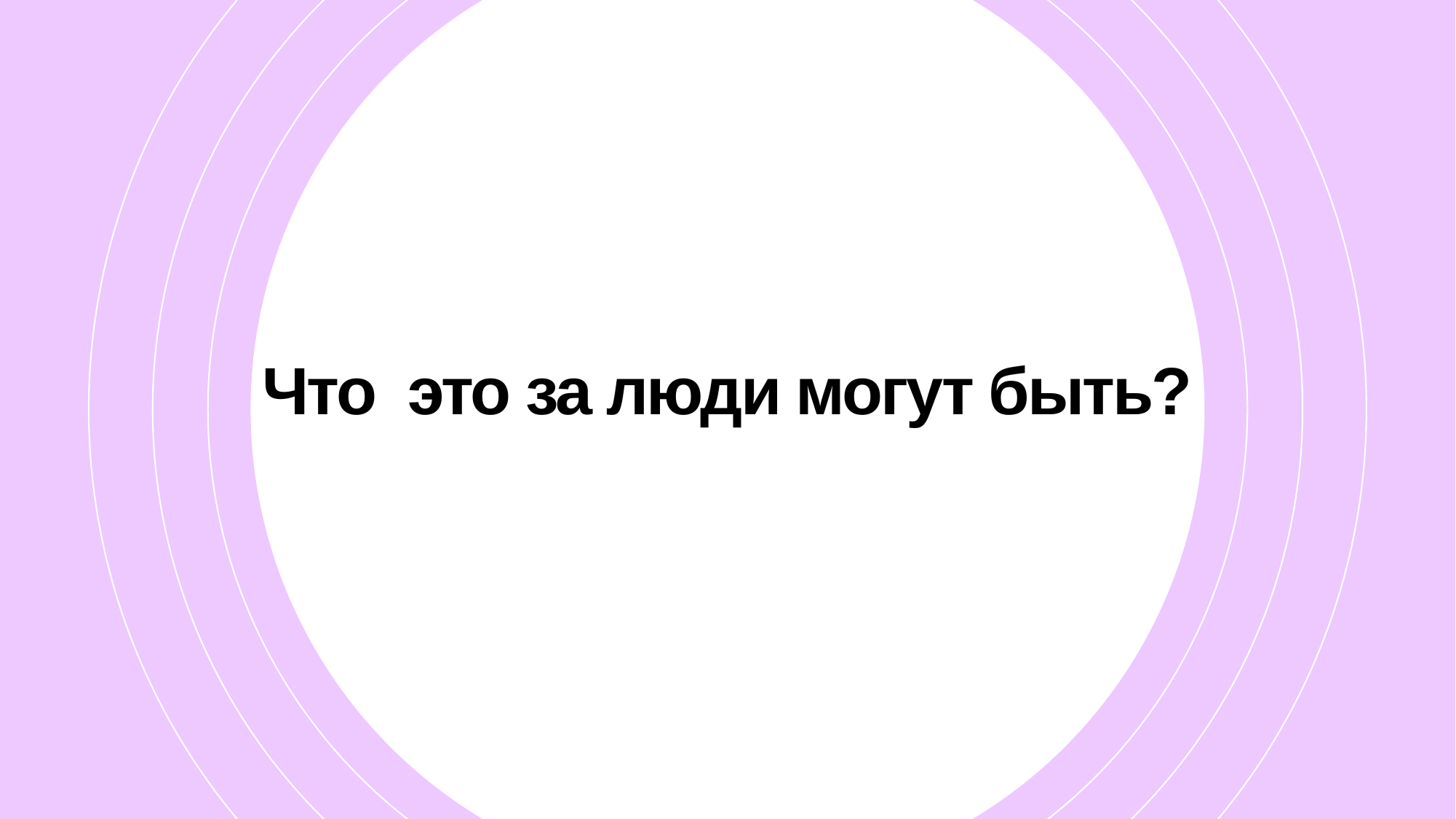

# Что  это за люди могут быть?